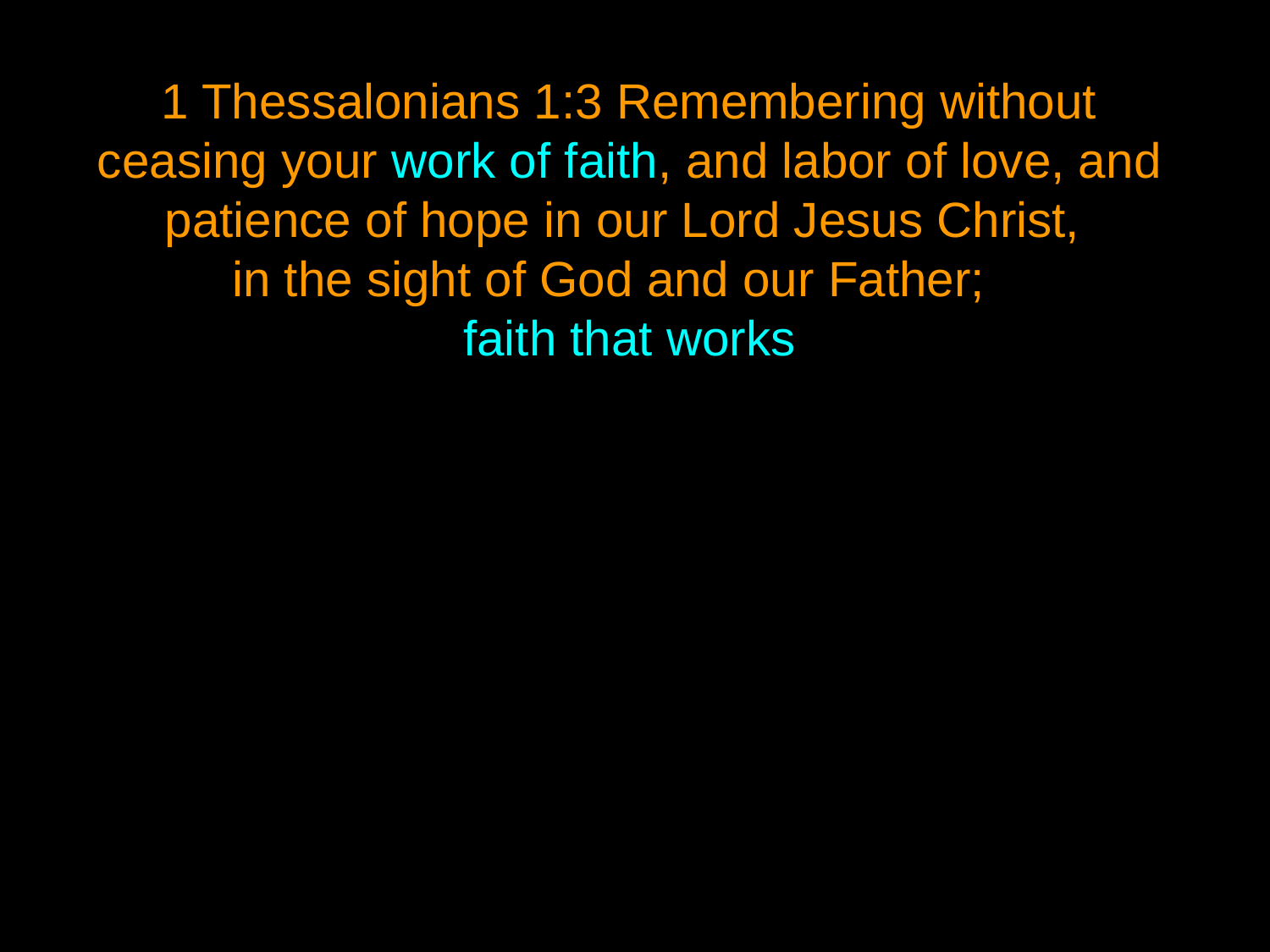

1 Thessalonians 1:3 Remembering without ceasing your work of faith, and labor of love, and patience of hope in our Lord Jesus Christ,
in the sight of God and our Father;
faith that works